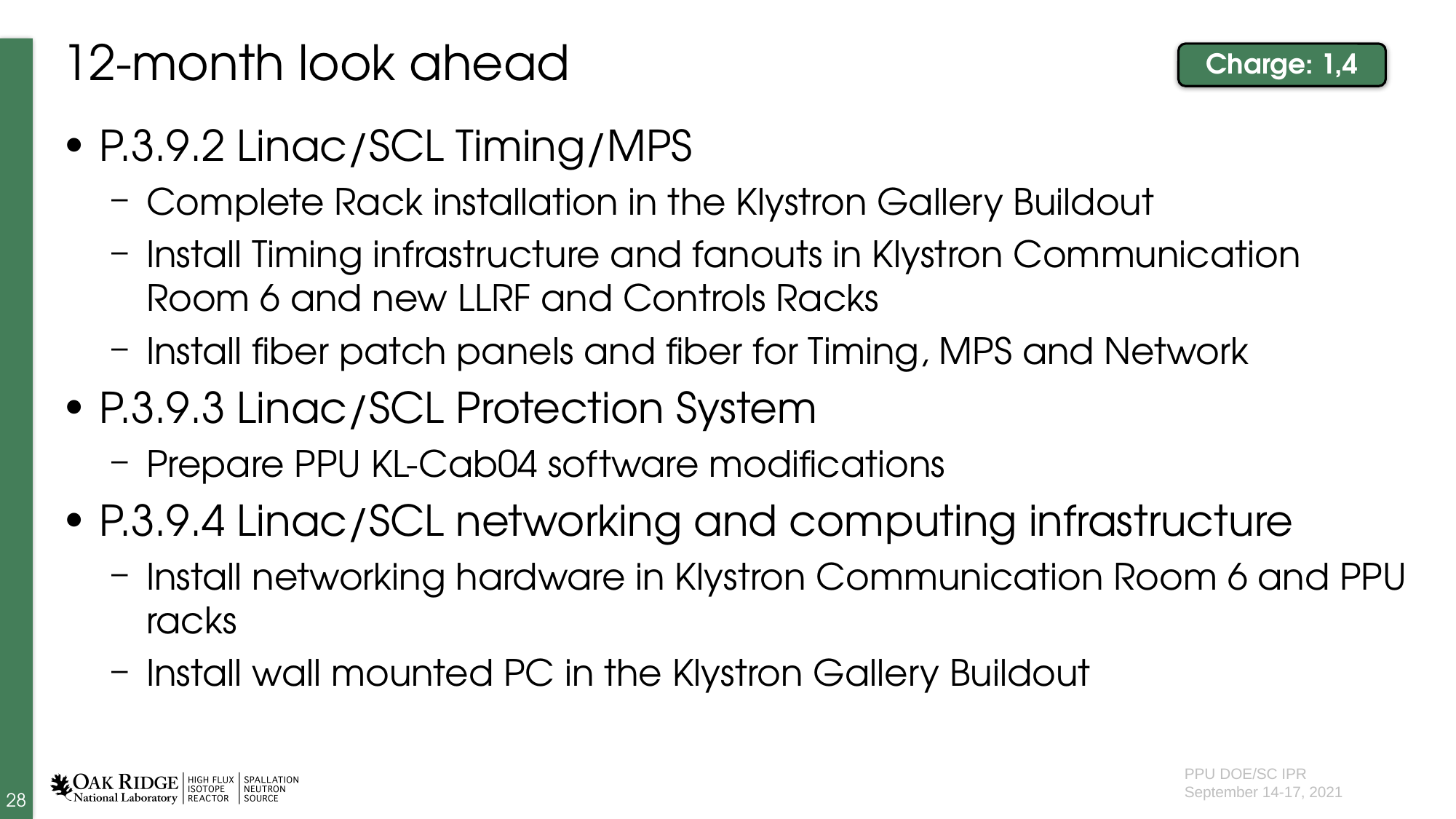

# 12-month look ahead
Charge: 1,4
P.3.9.2 Linac/SCL Timing/MPS
Complete Rack installation in the Klystron Gallery Buildout
Install Timing infrastructure and fanouts in Klystron Communication Room 6 and new LLRF and Controls Racks
Install fiber patch panels and fiber for Timing, MPS and Network
P.3.9.3 Linac/SCL Protection System
Prepare PPU KL-Cab04 software modifications
P.3.9.4 Linac/SCL networking and computing infrastructure
Install networking hardware in Klystron Communication Room 6 and PPU racks
Install wall mounted PC in the Klystron Gallery Buildout